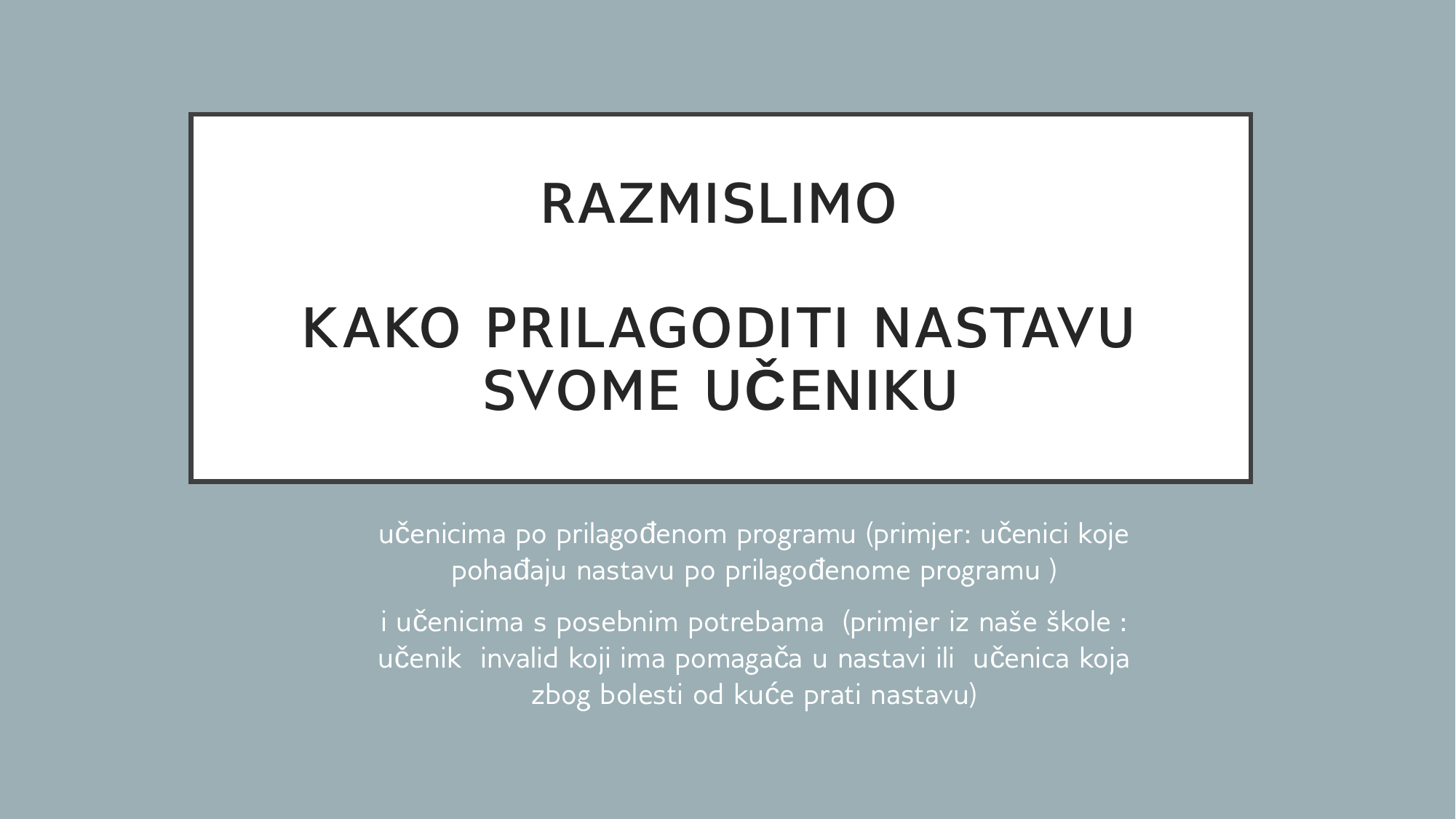

# Razmislimo Kako prilagoditi nastavu svome učeniku
učenicima po prilagođenom programu (primjer: učenici koje pohađaju nastavu po prilagođenome programu )
i učenicima s posebnim potrebama  (primjer iz naše škole : učenik  invalid koji ima pomagača u nastavi ili  učenica koja zbog bolesti od kuće prati nastavu)